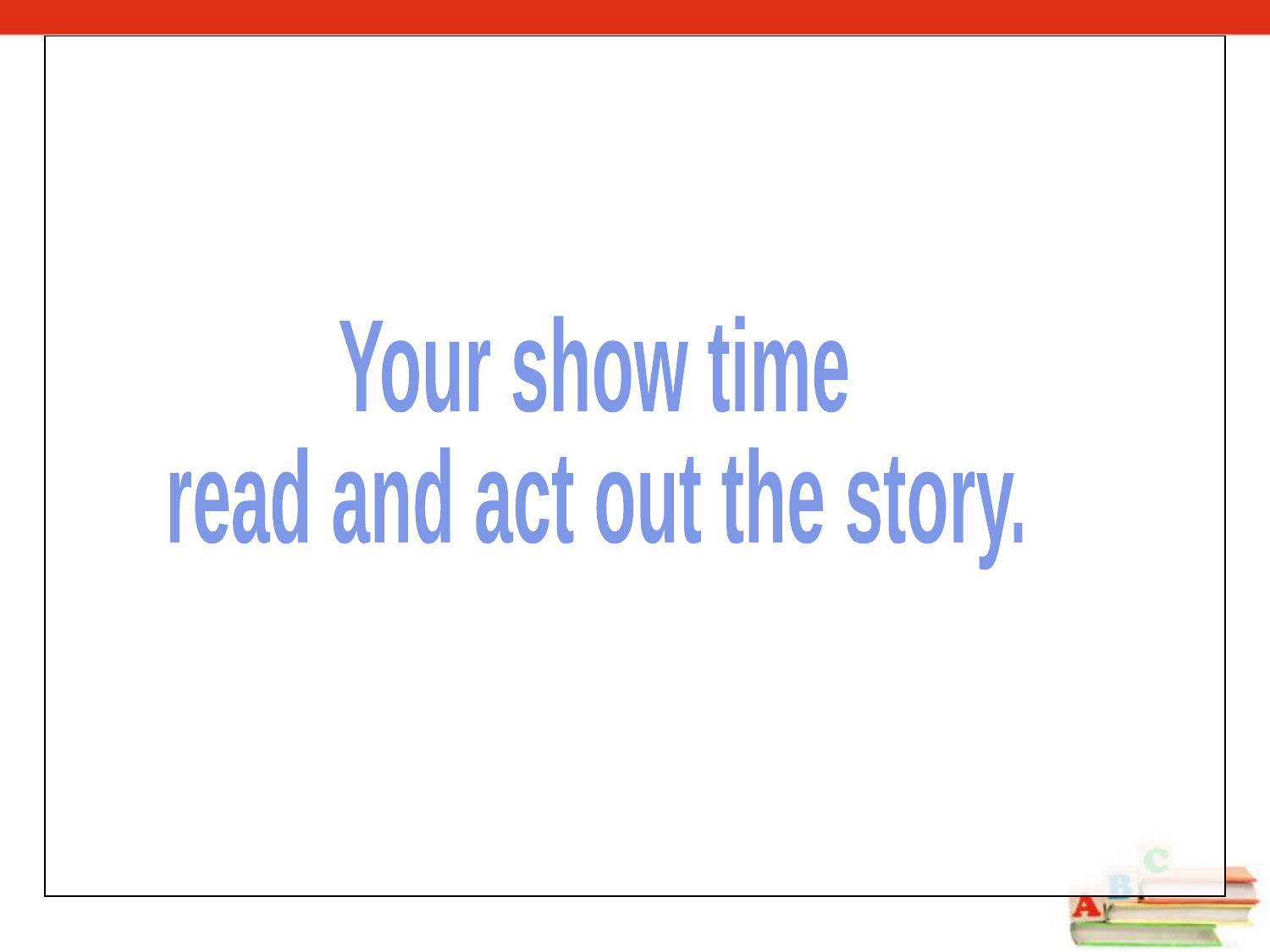

Your show time
read and act out the story.